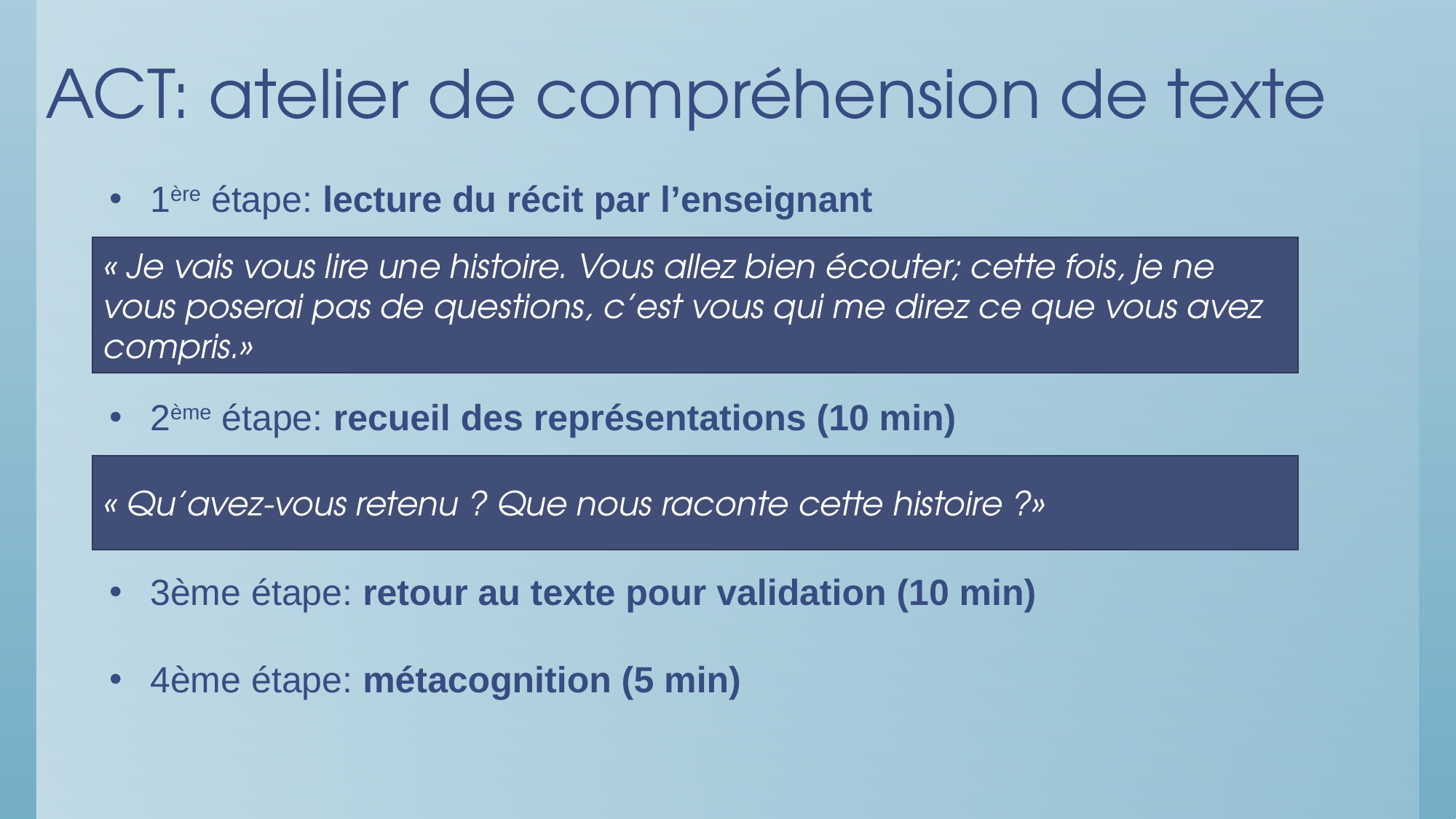

# ACT: atelier de compréhension de texte

1ère étape: lecture du récit par l’enseignant

2ème étape: recueil des représentations (10 min)

3ème étape: retour au texte pour validation (10 min)

4ème étape: métacognition (5 min)

« Je vais vous lire une histoire. Vous allez bien écouter; cette fois, je ne vous poserai pas de questions, c’est vous qui me direz ce que vous avez compris.»
« Qu’avez-vous retenu ? Que nous raconte cette histoire ?»